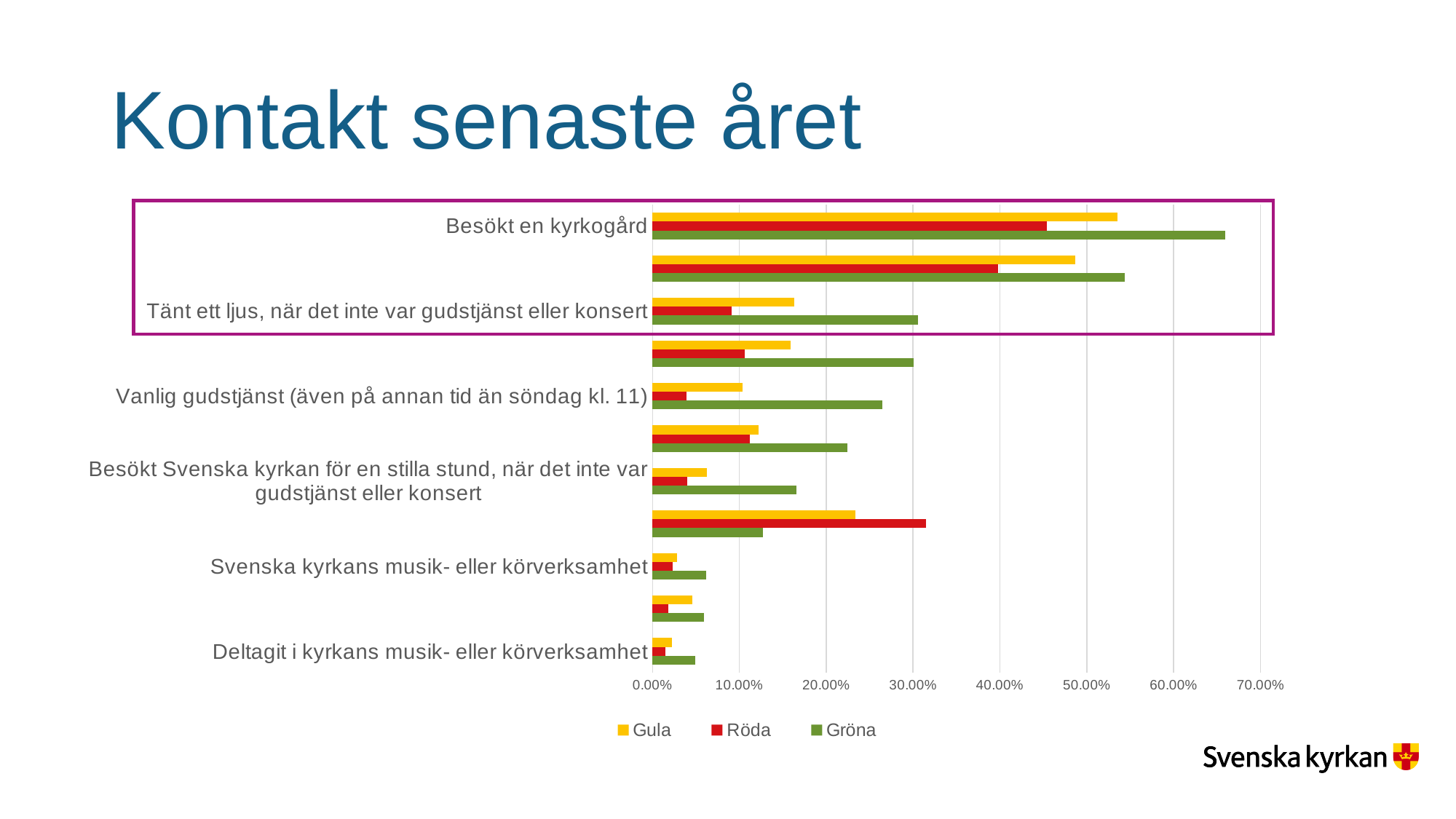

# Kontakt senaste året

### Chart

| Category | Gröna | Röda | Gula |
|---|---|---|---|
| Deltagit i kyrkans musik- eller körverksamhet | 0.049 | 0.015 | 0.022 |
| Svenska kyrkans barn- eller ungdomsverksamhet (utöver kör) | 0.059 | 0.018 | 0.046 |
|  Svenska kyrkans musik- eller körverksamhet | 0.062 | 0.023 | 0.028 |
| Jag har inte haft några kontakter med Svenska kyrkan det senaste året | 0.127 | 0.315 | 0.234 |
| Besökt Svenska kyrkan för en stilla stund, när det inte var gudstjänst eller konsert | 0.166 | 0.04 | 0.063 |
| Besökt Svenska kyrkan som turist | 0.224 | 0.112 | 0.122 |
| Vanlig gudstjänst (även på annan tid än söndag kl. 11) | 0.265 | 0.039 | 0.104 |
| Musikandakt/konsert | 0.301 | 0.106 | 0.159 |
| Tänt ett ljus, när det inte var gudstjänst eller konsert | 0.306 | 0.091 | 0.163 |
| Vid dop, vigsel, konfirmation och/eller begravning | 0.544 | 0.398 | 0.487 |
| Besökt en kyrkogård | 0.659 | 0.454 | 0.535 |